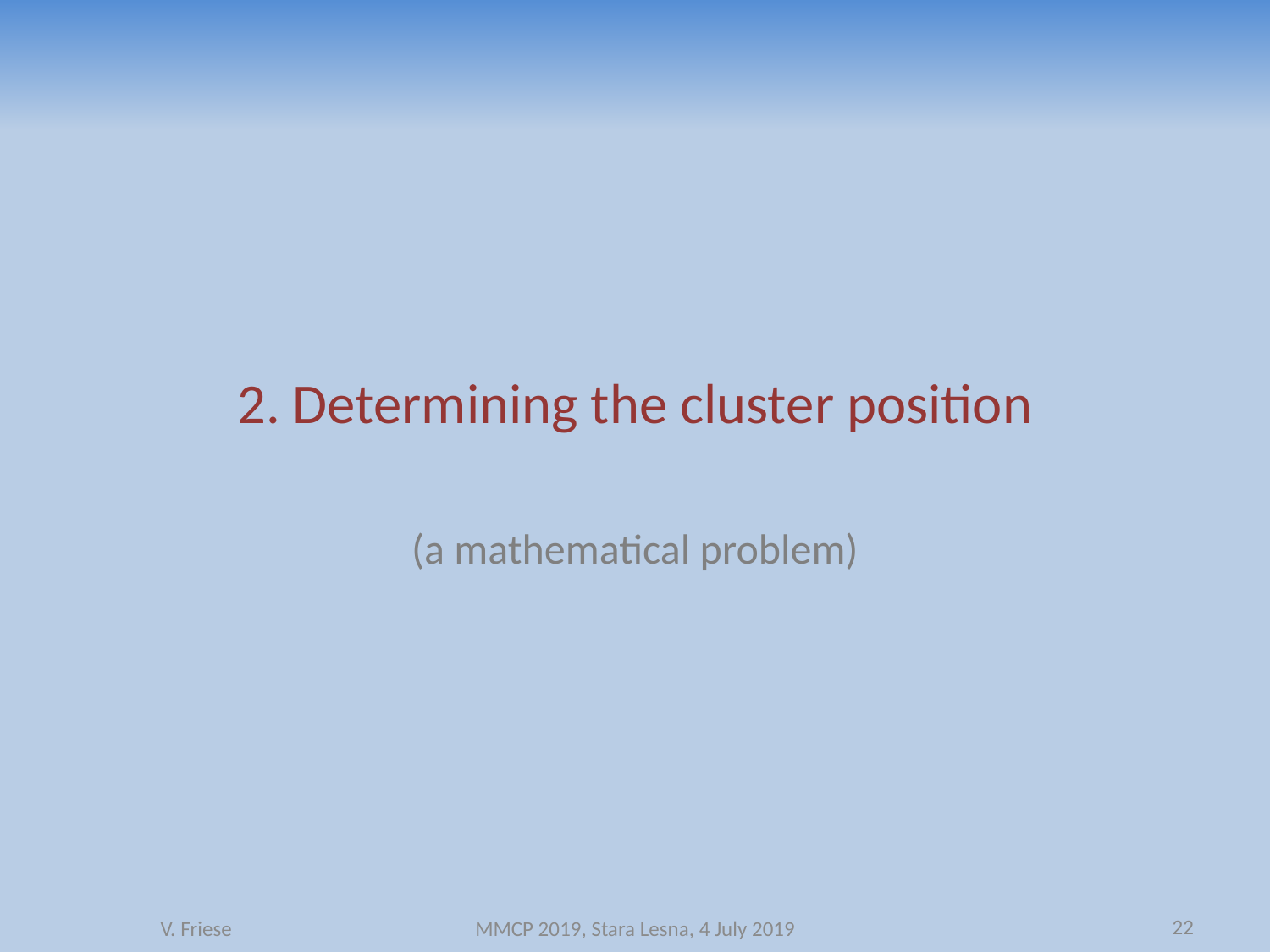

#
2. Determining the cluster position

(a mathematical problem)
22
V. Friese
MMCP 2019, Stara Lesna, 4 July 2019